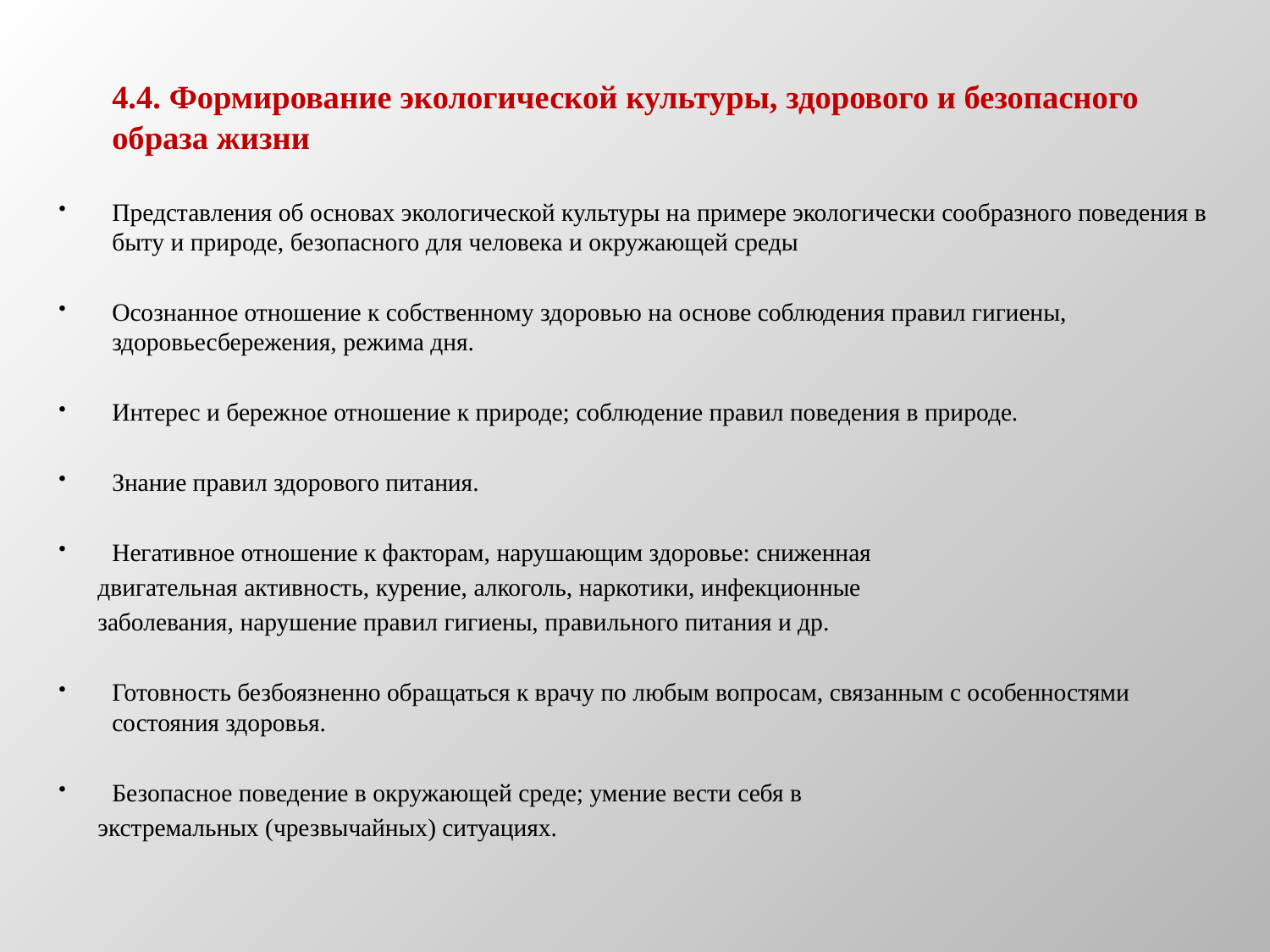

4.4. Формирование экологической культуры, здорового и безопасного образа жизни

Представления об основах экологической культуры на примере экологически сообразного поведения в быту и природе, безопасного для человека и окружающей среды

Осознанное отношение к собственному здоровью на основе соблюдения правил гигиены, здоровьесбережения, режима дня.

Интерес и бережное отношение к природе; соблюдение правил поведения в природе.

Знание правил здорового питания.

Негативное отношение к факторам, нарушающим здоровье: сниженная
      двигательная активность, курение, алкоголь, наркотики, инфекционные
      заболевания, нарушение правил гигиены, правильного питания и др.

Готовность безбоязненно обращаться к врачу по любым вопросам, связанным с особенностями состояния здоровья.

Безопасное поведение в окружающей среде; умение вести себя в
      экстремальных (чрезвычайных) ситуациях.